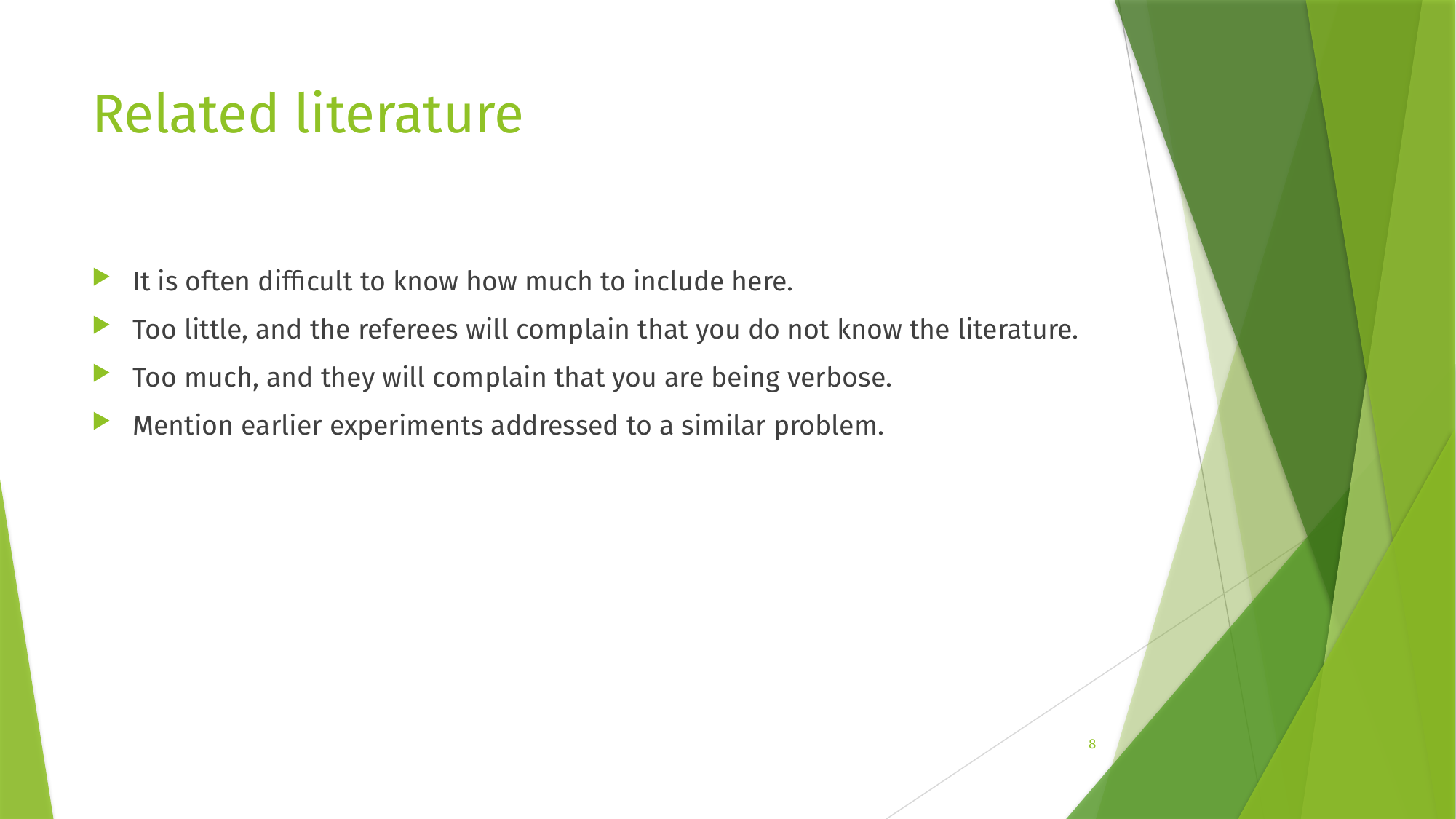

# Related literature
It is often difficult to know how much to include here.
Too little, and the referees will complain that you do not know the literature.
Too much, and they will complain that you are being verbose.
Mention earlier experiments addressed to a similar problem.
8